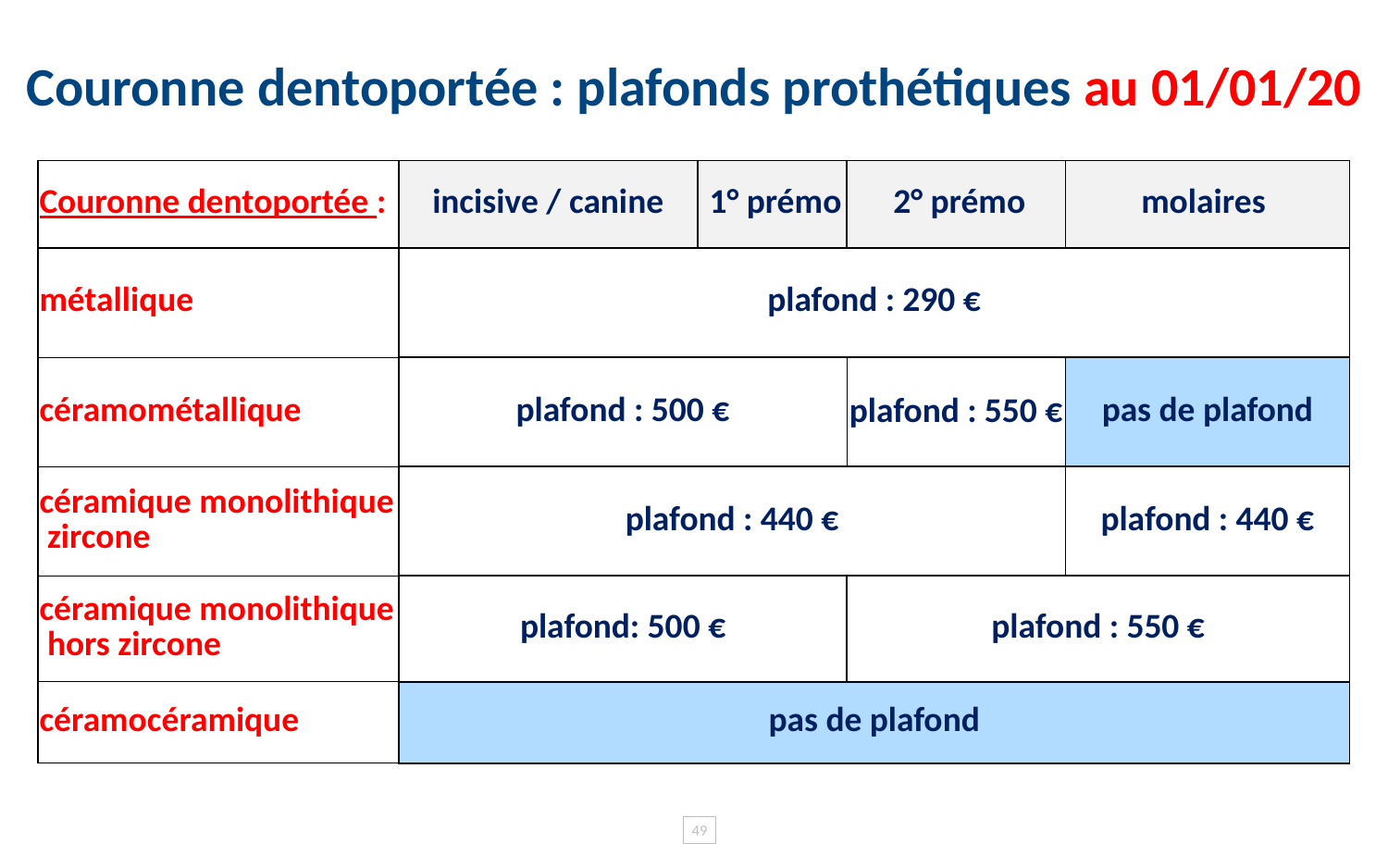

# Couronne dentoportée : plafonds prothétiques au 01/01/20
| Couronne dentoportée : | incisive / canine | 1° prémo | 2° prémo | molaires |
| --- | --- | --- | --- | --- |
| métallique | plafond : 290 € |  |  |  |
| céramométallique | plafond : 500 € |  | plafond : 550 € | pas de plafond |
| céramique monolithique zircone | plafond : 440 € |  |  | plafond : 440 € |
| céramique monolithique hors zircone | plafond: 500 € |  | plafond : 550 € |  |
| céramocéramique | pas de plafond |  |  |  |
49